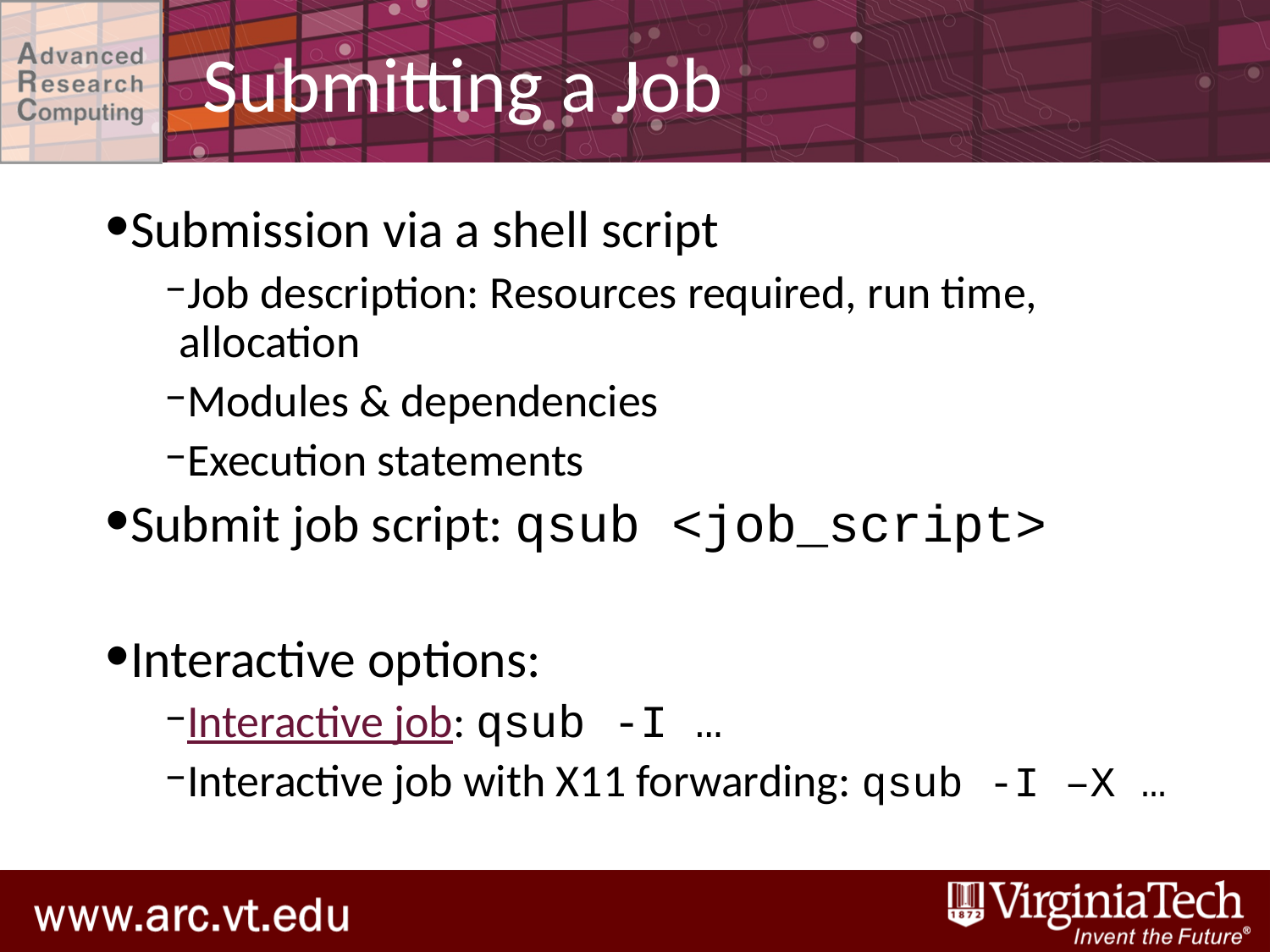

# Submitting a Job
Submission via a shell script
Job description: Resources required, run time, allocation
Modules & dependencies
Execution statements
Submit job script: qsub <job_script>

Interactive options:
Interactive job: qsub -I …
Interactive job with X11 forwarding: qsub -I –X …